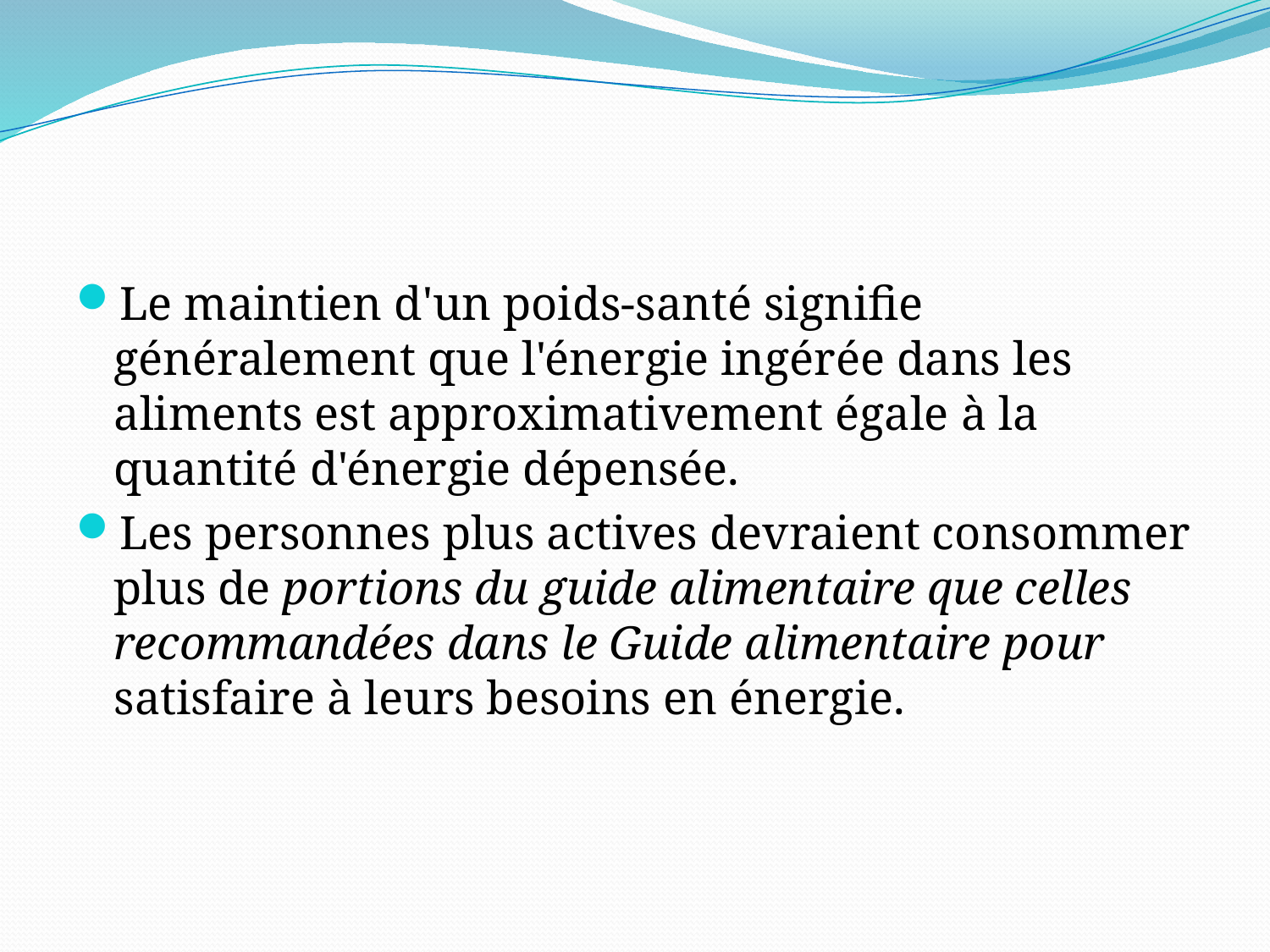

#
Le maintien d'un poids-santé signifie généralement que l'énergie ingérée dans les aliments est approximativement égale à la quantité d'énergie dépensée.
Les personnes plus actives devraient consommer plus de portions du guide alimentaire que celles recommandées dans le Guide alimentaire pour satisfaire à leurs besoins en énergie.